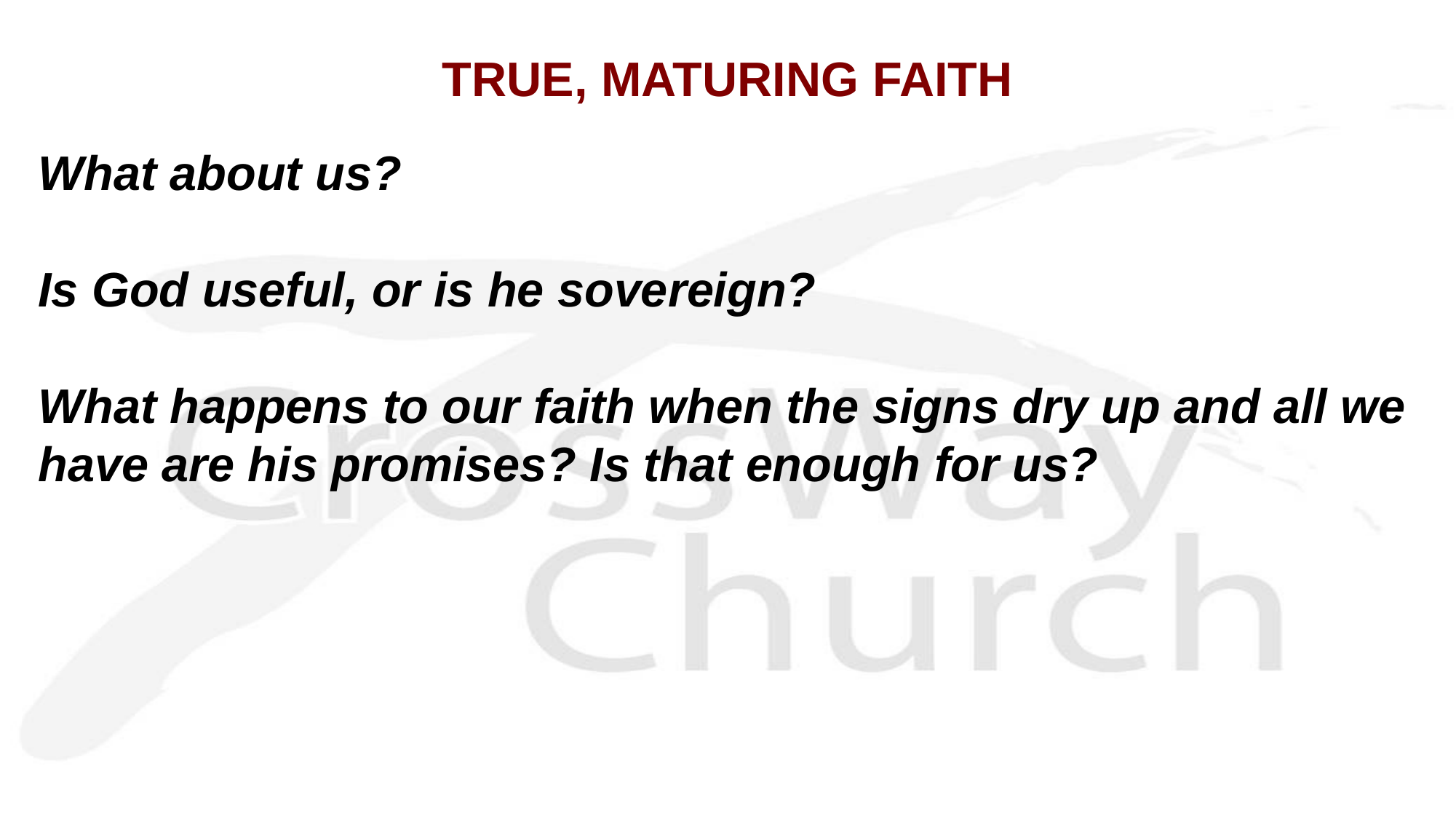

# TRUE, MATURING FAITH
What about us?

Is God useful, or is he sovereign?

What happens to our faith when the signs dry up and all we have are his promises? Is that enough for us?